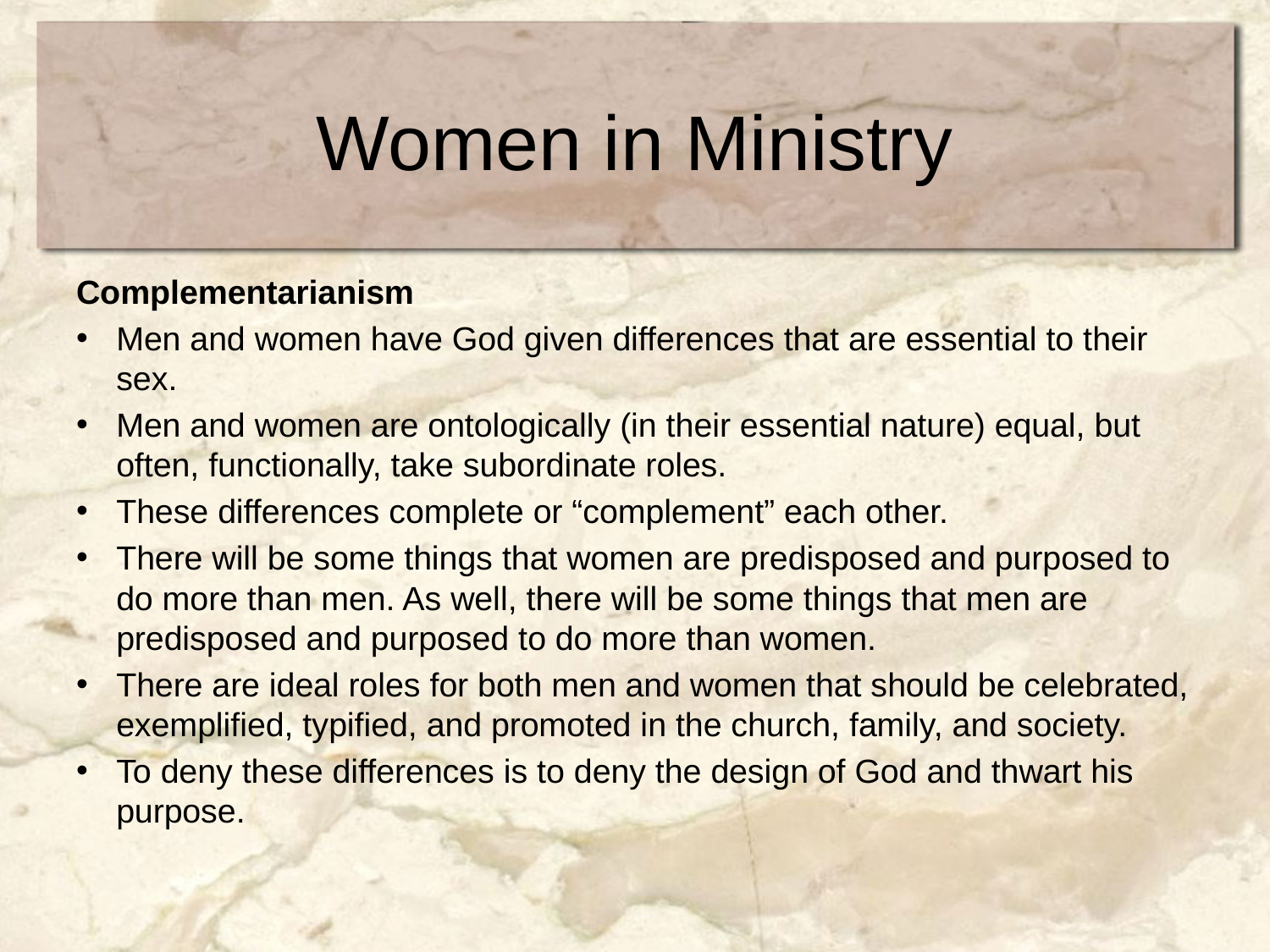

# Women in Ministry
Complementarianism
Men and women have God given differences that are essential to their sex.
Men and women are ontologically (in their essential nature) equal, but often, functionally, take subordinate roles.
These differences complete or “complement” each other.
There will be some things that women are predisposed and purposed to do more than men. As well, there will be some things that men are predisposed and purposed to do more than women.
There are ideal roles for both men and women that should be celebrated, exemplified, typified, and promoted in the church, family, and society.
To deny these differences is to deny the design of God and thwart his purpose.